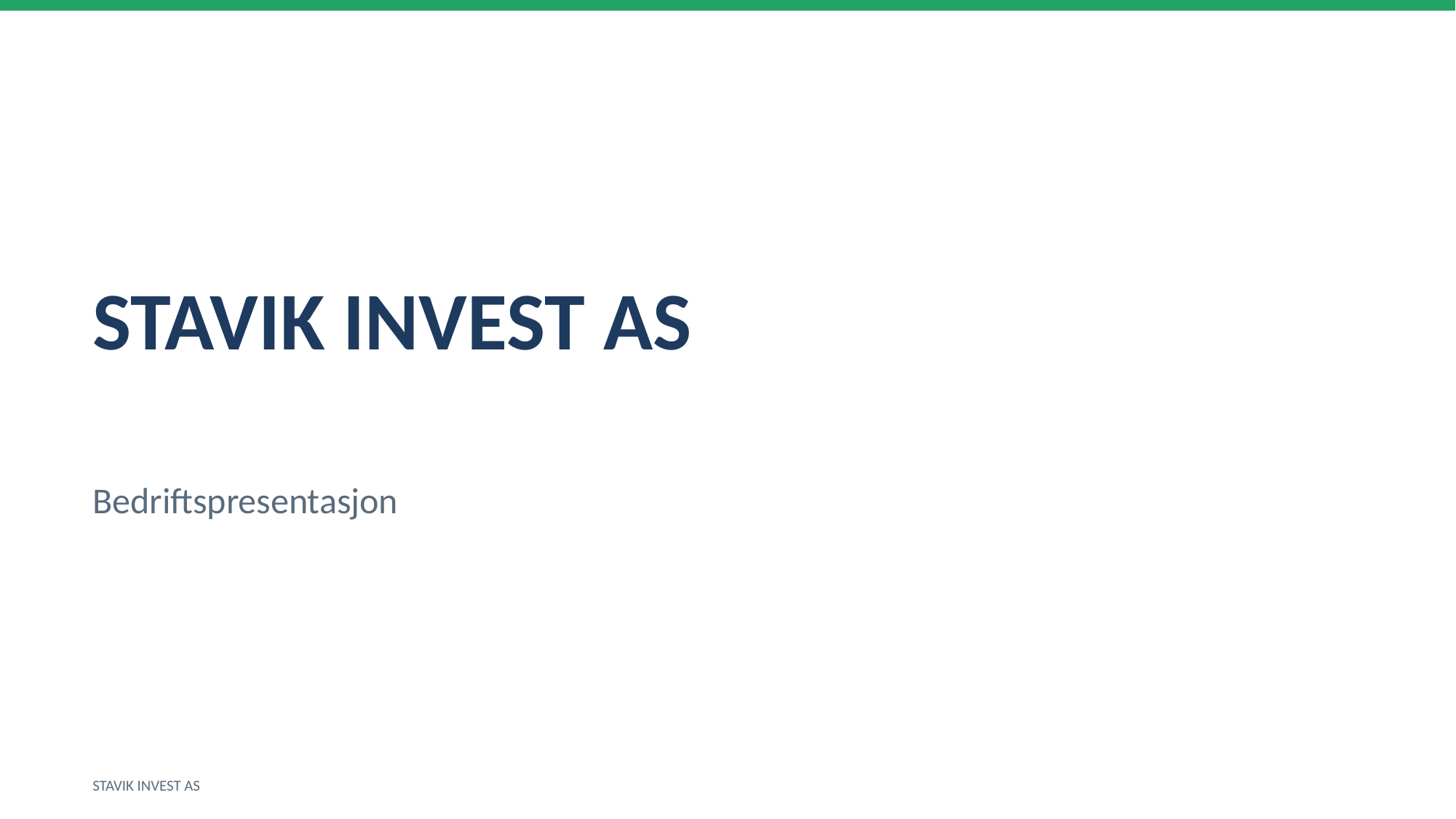

STAVIK INVEST AS
Bedriftspresentasjon
STAVIK INVEST AS